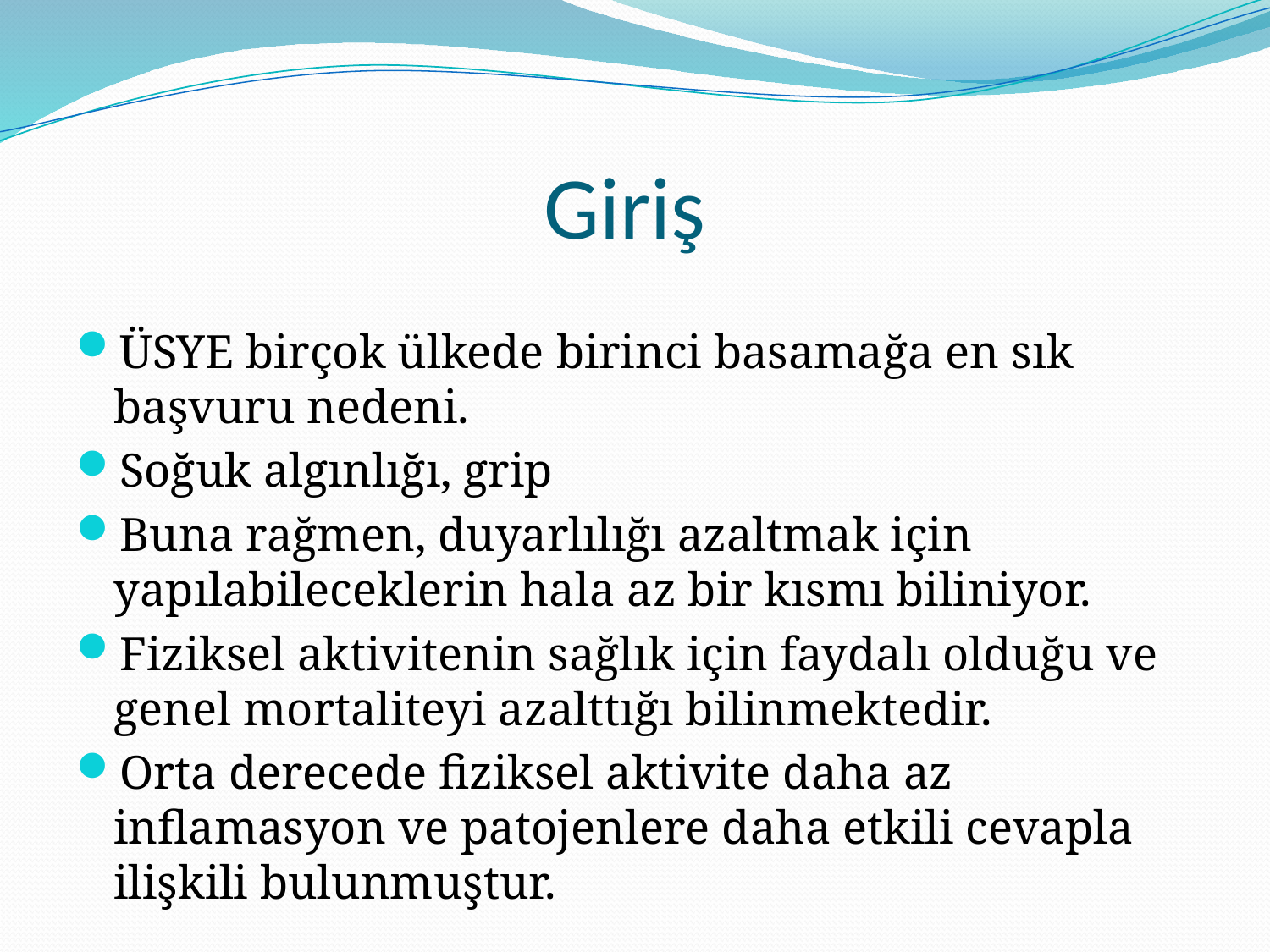

# Giriş
ÜSYE birçok ülkede birinci basamağa en sık başvuru nedeni.
Soğuk algınlığı, grip
Buna rağmen, duyarlılığı azaltmak için yapılabileceklerin hala az bir kısmı biliniyor.
Fiziksel aktivitenin sağlık için faydalı olduğu ve genel mortaliteyi azalttığı bilinmektedir.
Orta derecede fiziksel aktivite daha az inflamasyon ve patojenlere daha etkili cevapla ilişkili bulunmuştur.